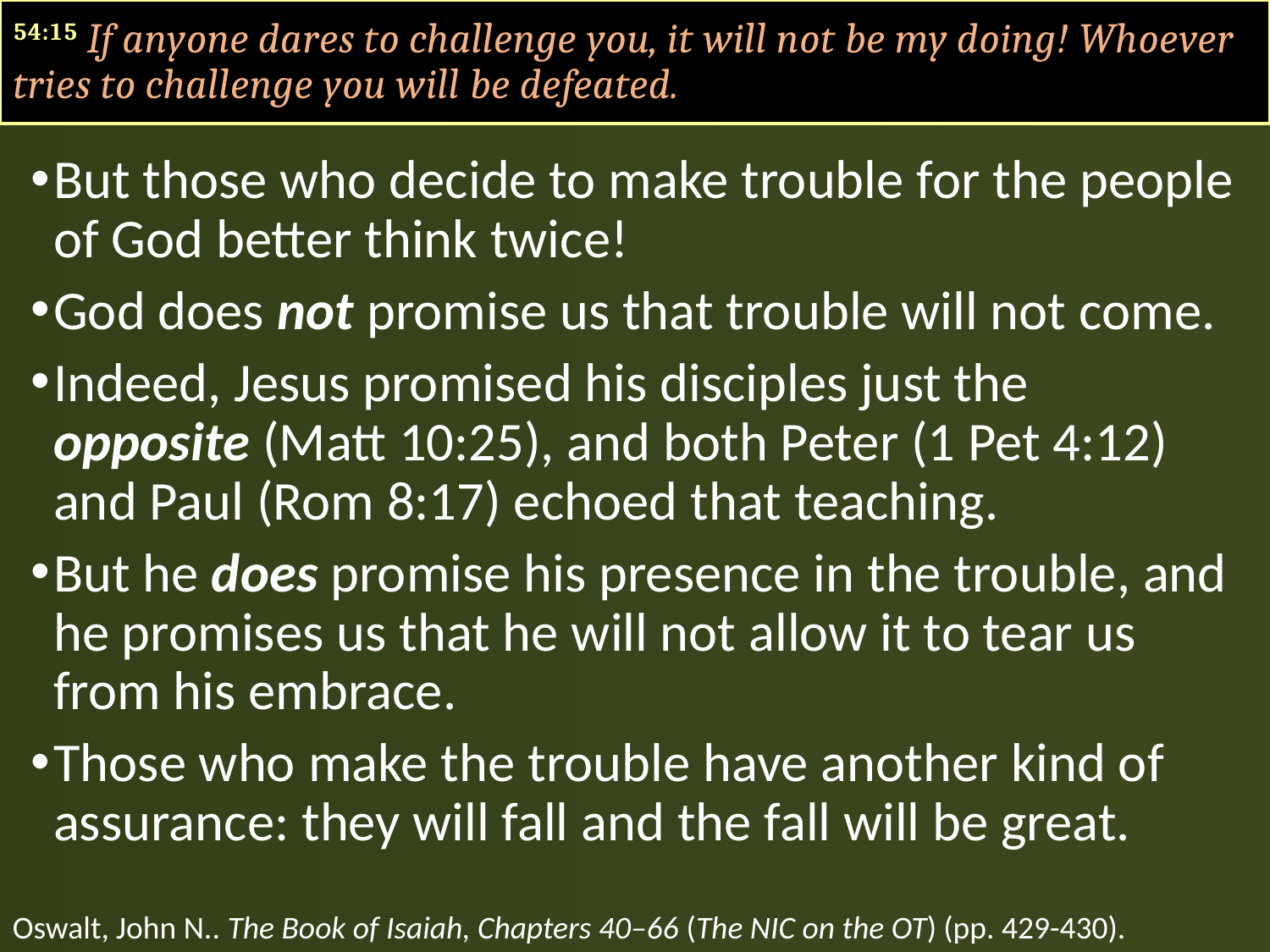

54:15 If anyone dares to challenge you, it will not be my doing! Whoever tries to challenge you will be defeated.
But those who decide to make trouble for the people of God better think twice!
God does not promise us that trouble will not come.
Indeed, Jesus promised his disciples just the opposite (Matt 10:25), and both Peter (1 Pet 4:12) and Paul (Rom 8:17) echoed that teaching.
But he does promise his presence in the trouble, and he promises us that he will not allow it to tear us from his embrace.
Those who make the trouble have another kind of assurance: they will fall and the fall will be great.
Oswalt, John N.. The Book of Isaiah, Chapters 40–66 (The NIC on the OT) (pp. 429-430).